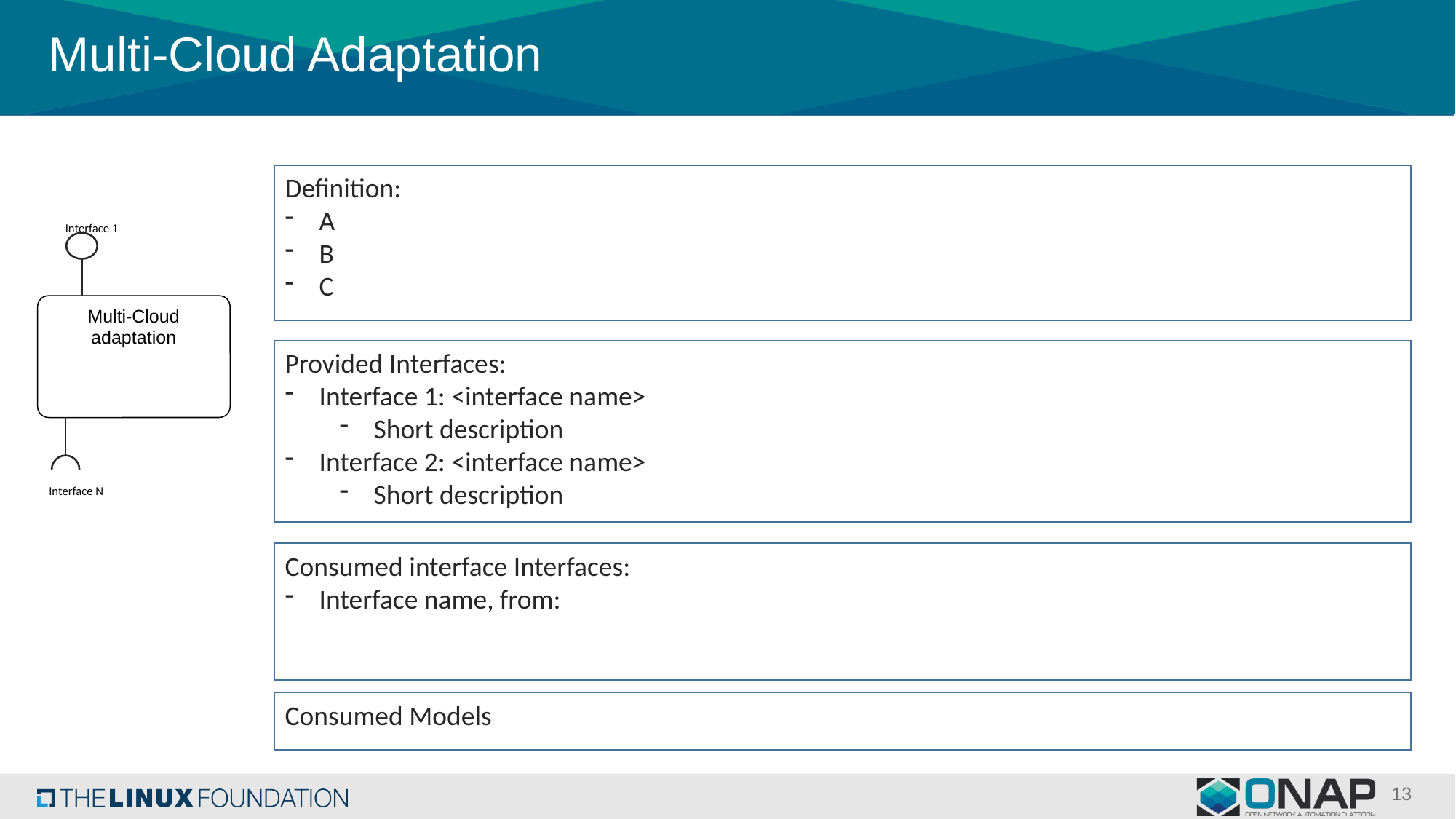

# Multi-Cloud Adaptation
Definition:
A
B
C
Interface 1

Multi-Cloud adaptation
Provided Interfaces:
Interface 1: <interface name>
Short description
Interface 2: <interface name>
Short description

Interface N
Consumed interface Interfaces:
Interface name, from:
Consumed Models
13